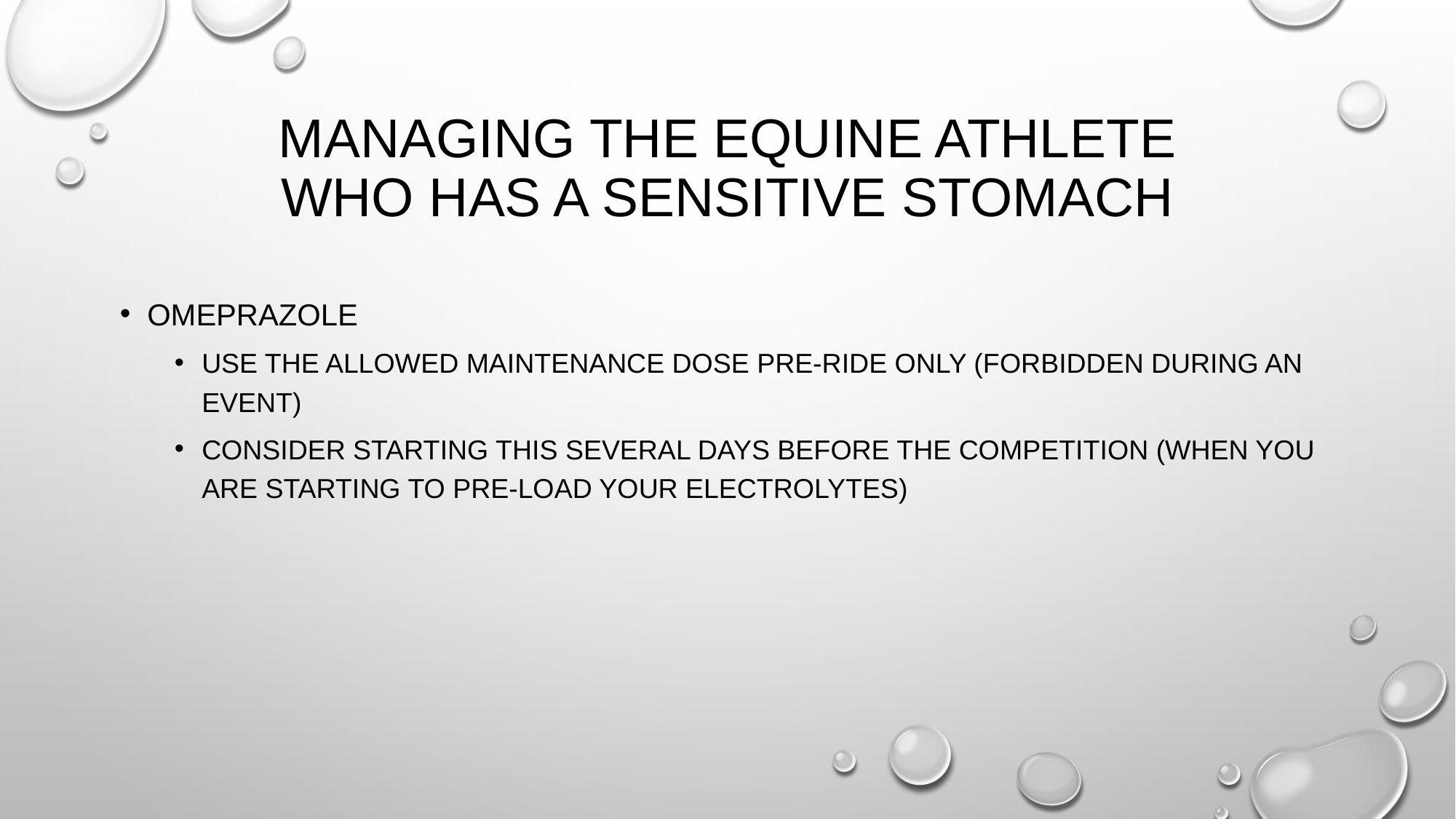

# Managing the equine athlete who has a sensitive stomach
Omeprazole
Use the allowed maintenance dose pre-ride only (forbidden during an event)
Consider starting this several days before the competition (when you are starting to pre-load your electrolytes)